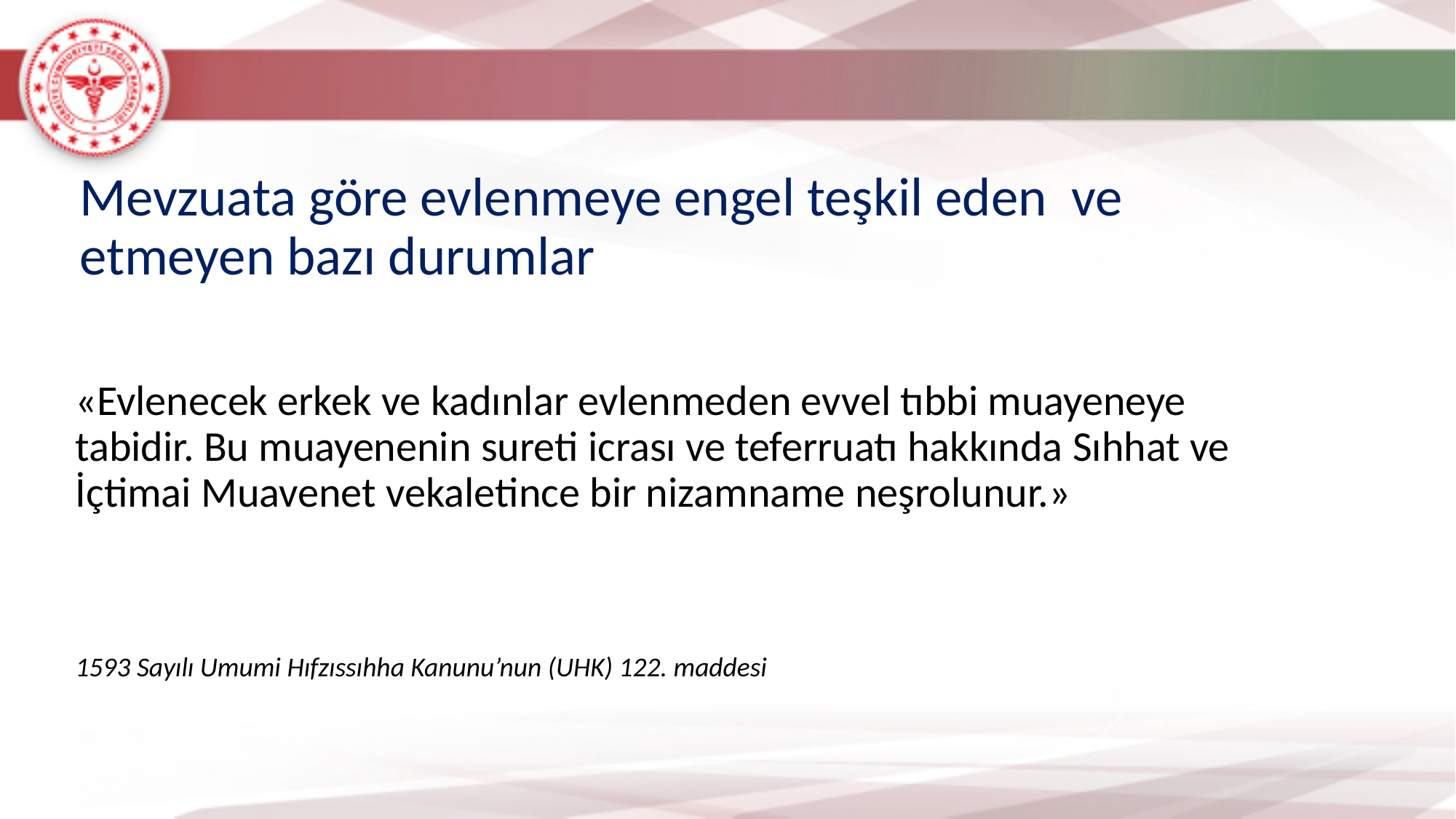

Mevzuata göre evlenmeye engel teşkil eden  ve etmeyen bazı durumlar

«Evlenecek erkek ve kadınlar evlenmeden evvel tıbbi muayeneye tabidir. Bu muayenenin sureti icrası ve teferruatı hakkında Sıhhat ve İçtimai Muavenet vekaletince bir nizamname neşrolunur.»

1593 Sayılı Umumi Hıfzıssıhha Kanunu’nun (UHK) 122. maddesi